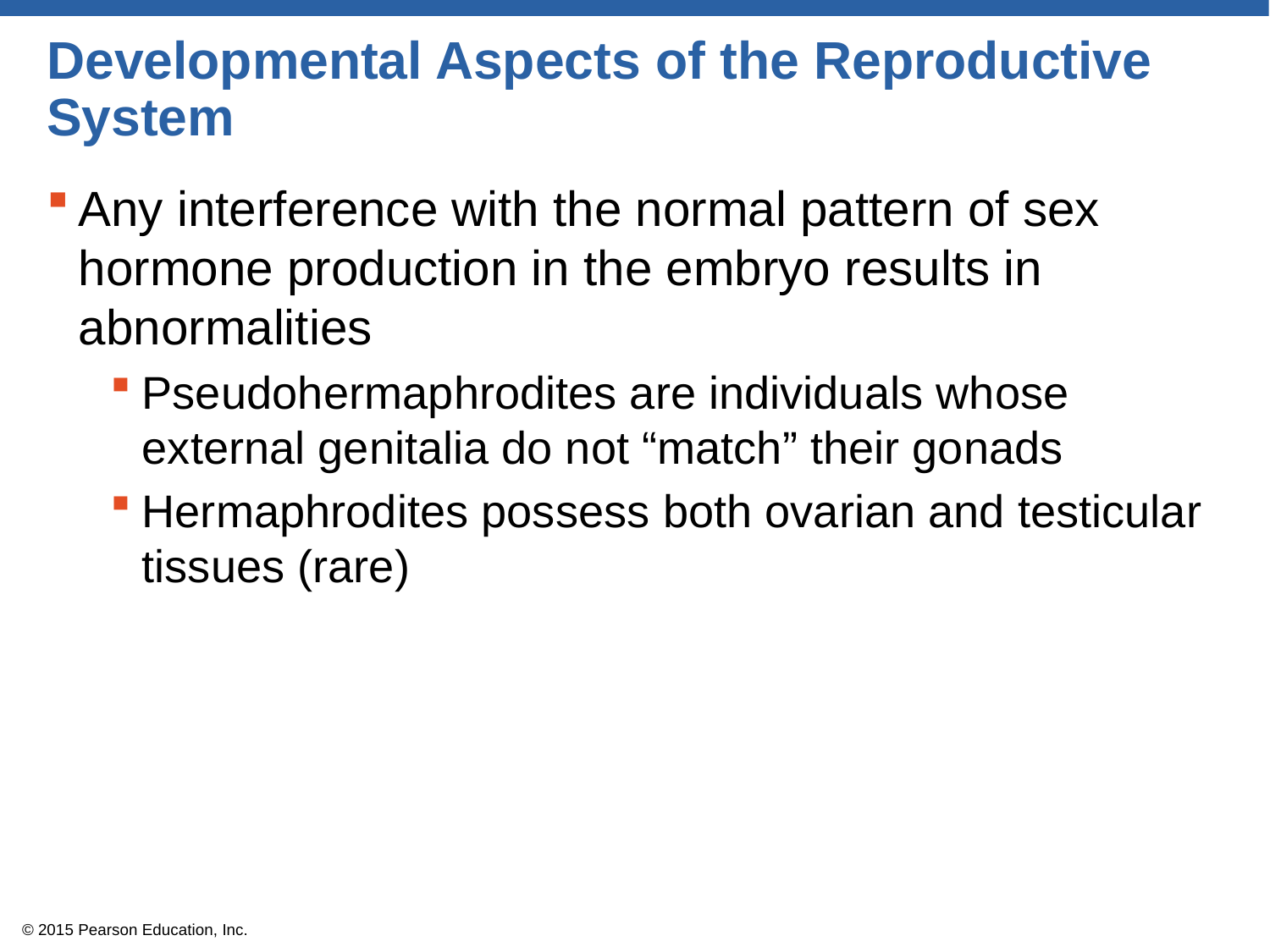

# Developmental Aspects of the Reproductive System
Any interference with the normal pattern of sex hormone production in the embryo results in abnormalities
Pseudohermaphrodites are individuals whose external genitalia do not “match” their gonads
Hermaphrodites possess both ovarian and testicular tissues (rare)

© 2015 Pearson Education, Inc.